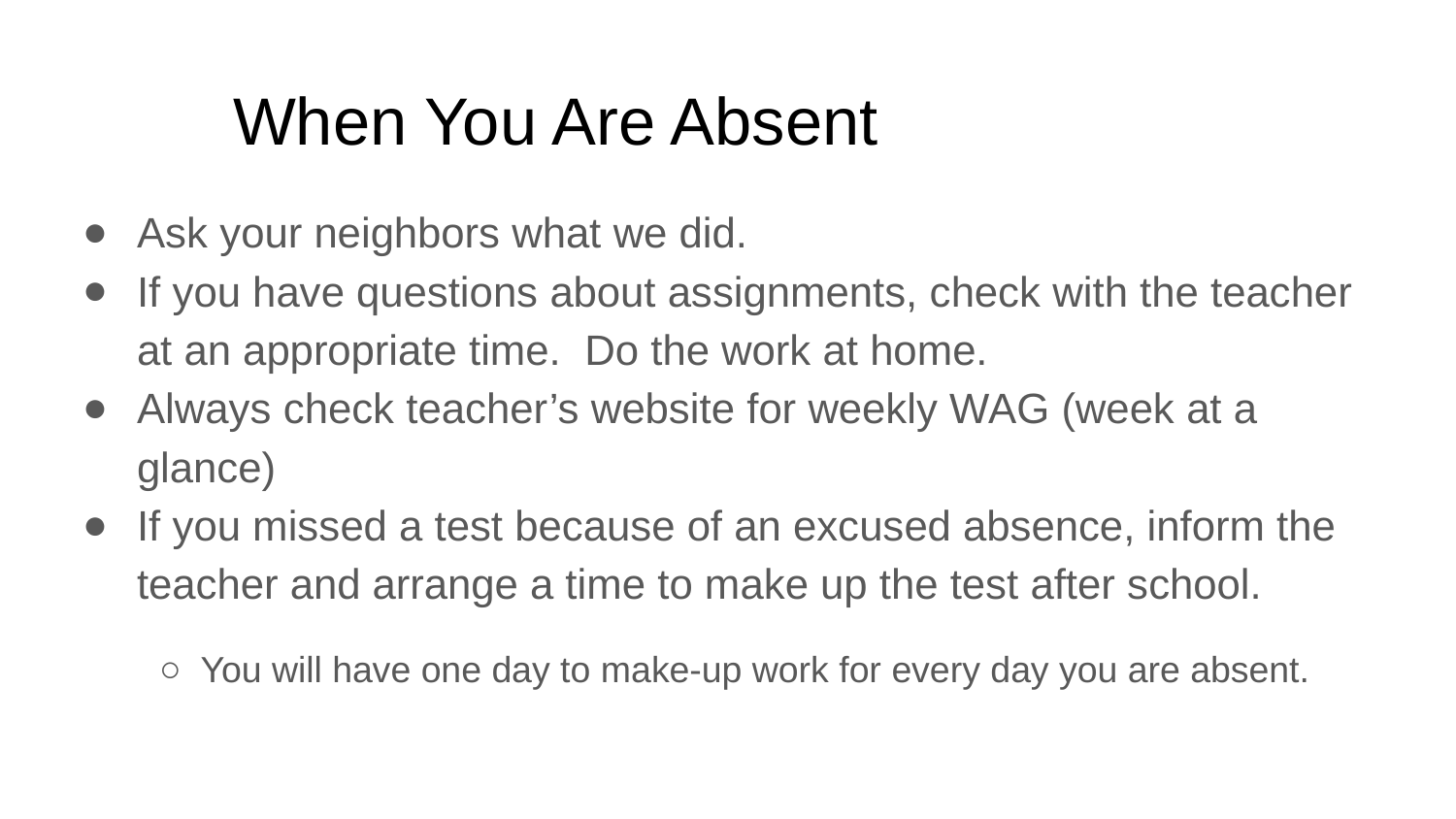

# When You Are Absent
Ask your neighbors what we did.
If you have questions about assignments, check with the teacher at an appropriate time.  Do the work at home.
Always check teacher’s website for weekly WAG (week at a glance)
If you missed a test because of an excused absence, inform the teacher and arrange a time to make up the test after school.
You will have one day to make-up work for every day you are absent.